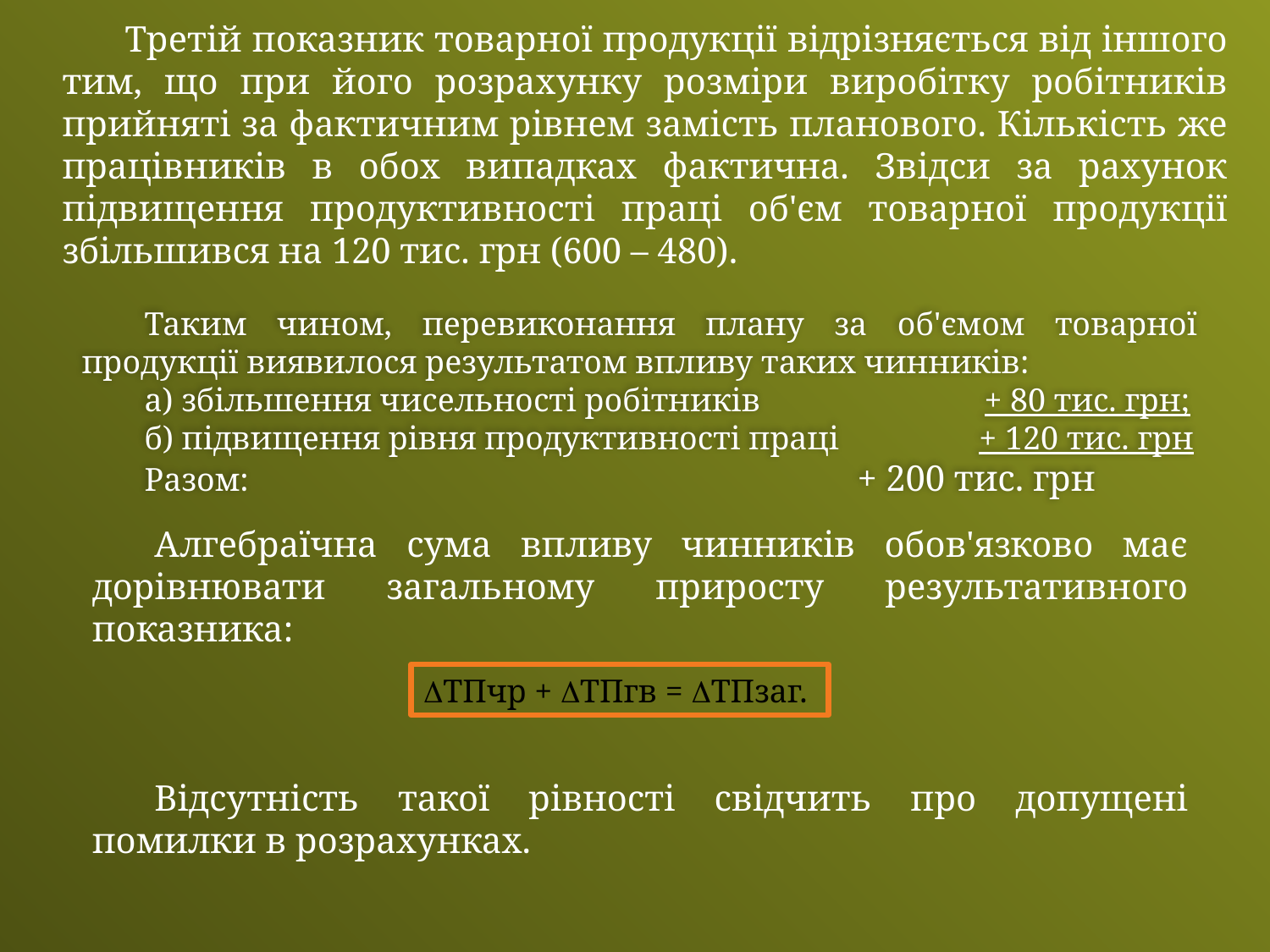

Третій показник товарної продукції відрізняється від іншого тим, що при його розрахунку розміри виробітку робітників прийняті за фактичним рівнем замість планового. Кількість же працівників в обох випадках фактична. Звідси за рахунок підвищення продуктивності праці об'єм товарної продукції збільшився на 120 тис. грн (600 – 480).

Таким чином, перевиконання плану за об'ємом товарної продукції виявилося результатом впливу таких чинників:
а) збільшення чисельності робітників 	                 + 80 тис. грн;
б) підвищення рівня продуктивності праці 	 + 120 тис. грн
Разом:	         			                 + 200 тис. грн
Алгебраїчна сума впливу чинників обов'язково має дорівнювати загальному приросту результативного показника:

Відсутність такої рівності свідчить про допущені помилки в розрахунках.
ΔТПчр + ΔТПгв = ΔТПзаг.